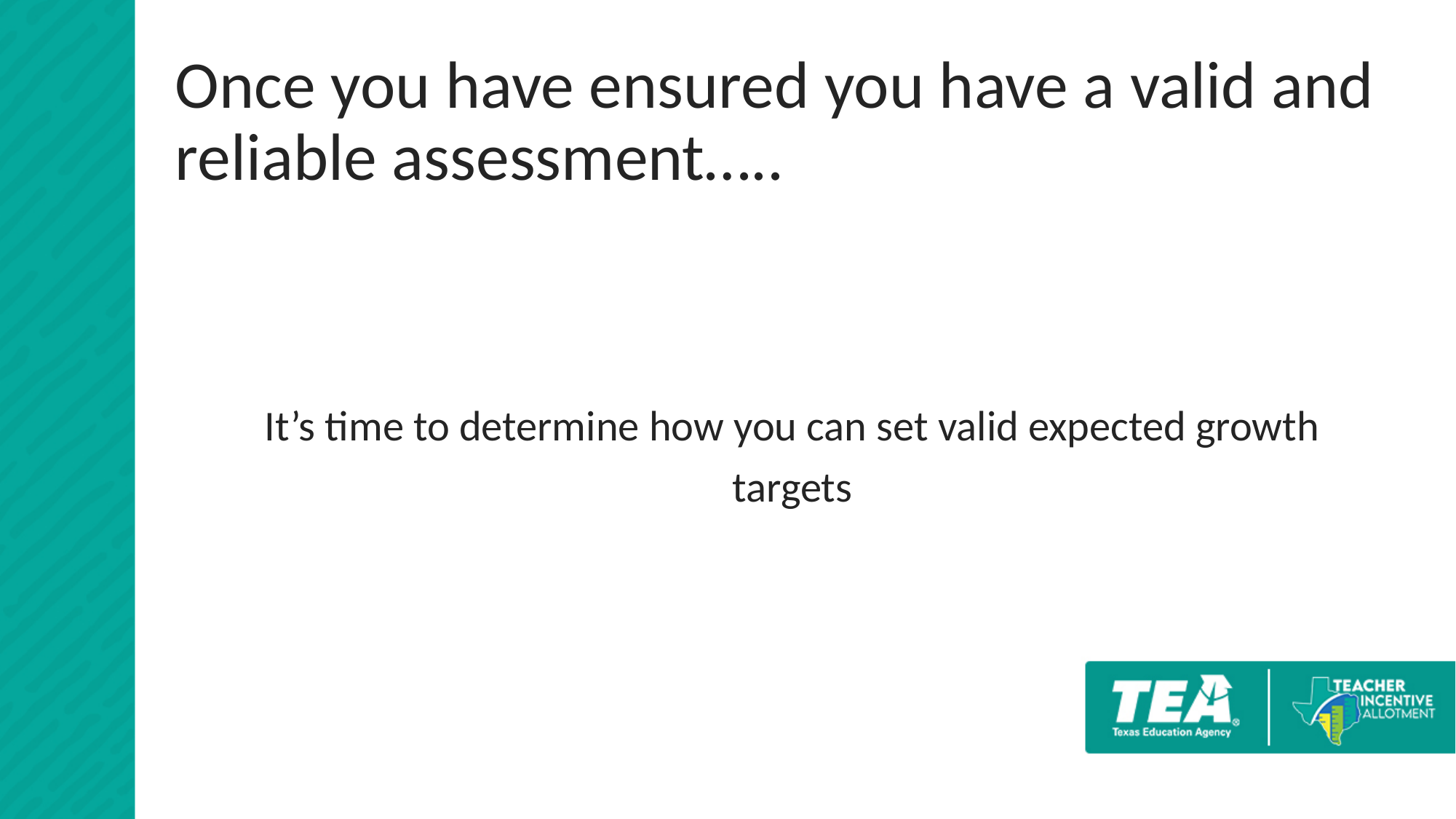

# Once you have ensured you have a valid and reliable assessment…..

It’s time to determine how you can set valid expected growth targets